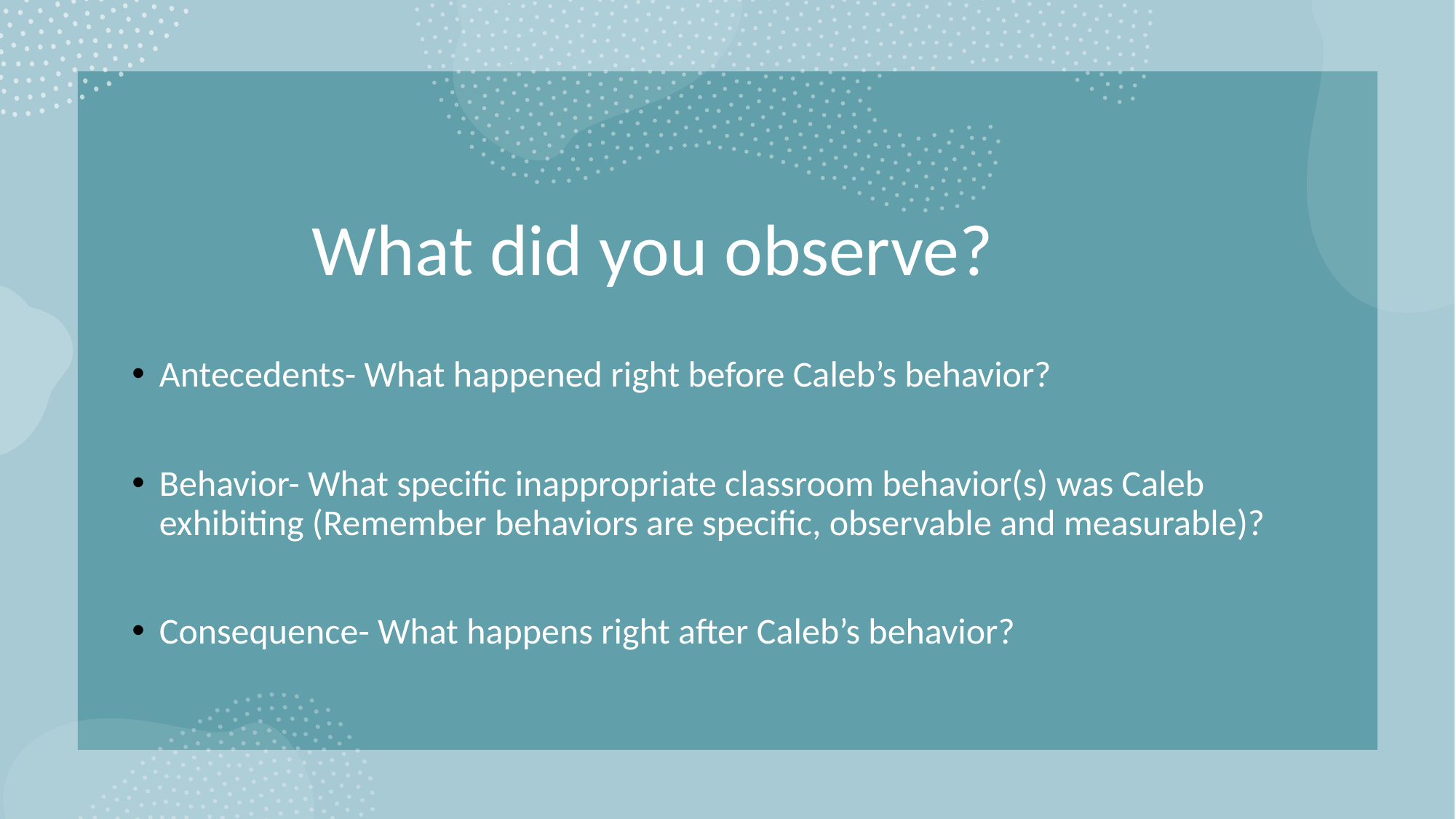

# What did you observe?
Antecedents- What happened right before Caleb’s behavior?

Behavior- What specific inappropriate classroom behavior(s) was Caleb exhibiting (Remember behaviors are specific, observable and measurable)?

Consequence- What happens right after Caleb’s behavior?